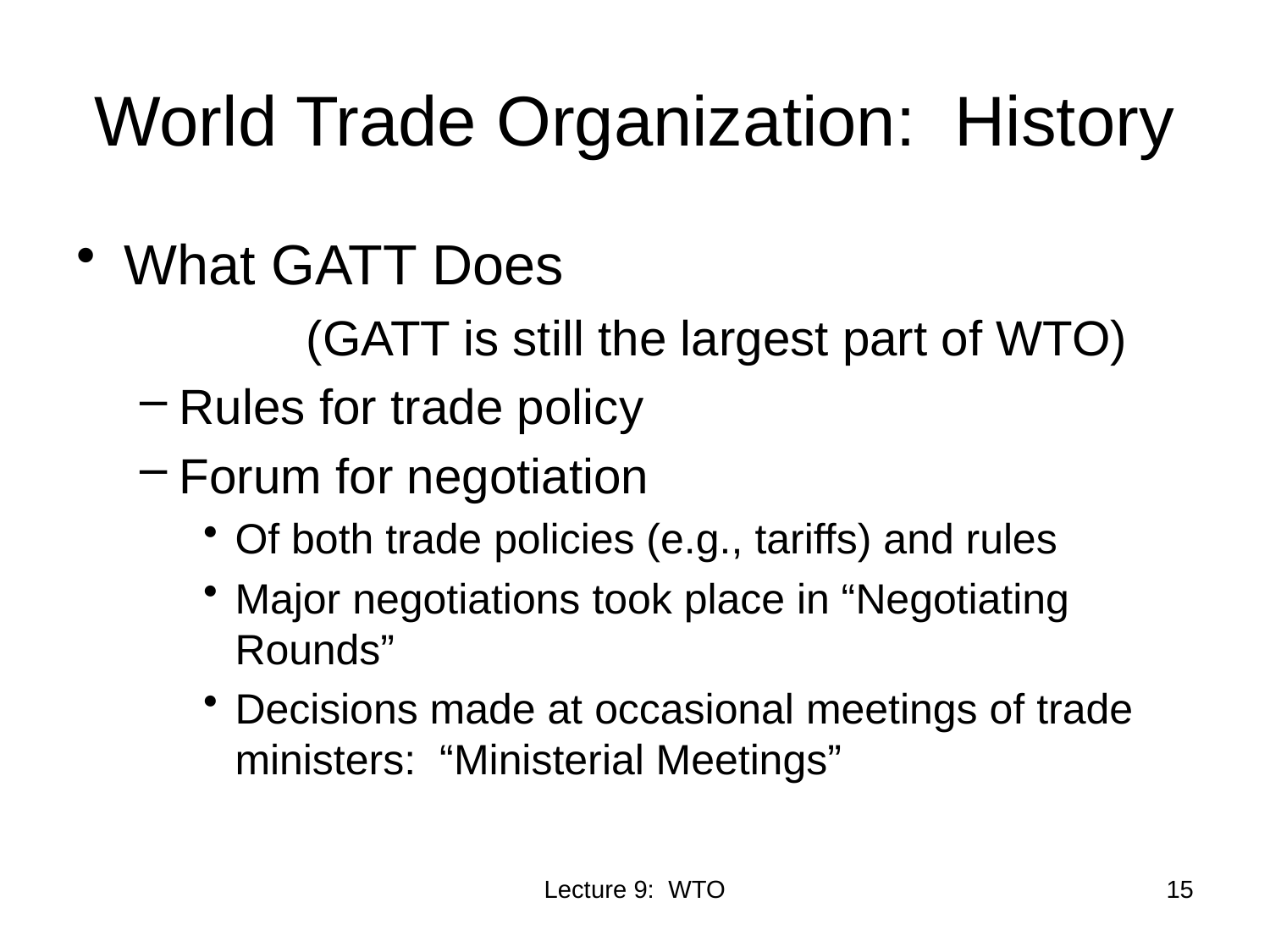

# World Trade Organization:  History
What GATT Does
		(GATT is still the largest part of WTO)
Rules for trade policy
Forum for negotiation
Of both trade policies (e.g., tariffs) and rules
Major negotiations took place in “Negotiating Rounds”
Decisions made at occasional meetings of trade ministers:  “Ministerial Meetings”
Lecture 9:  WTO
15